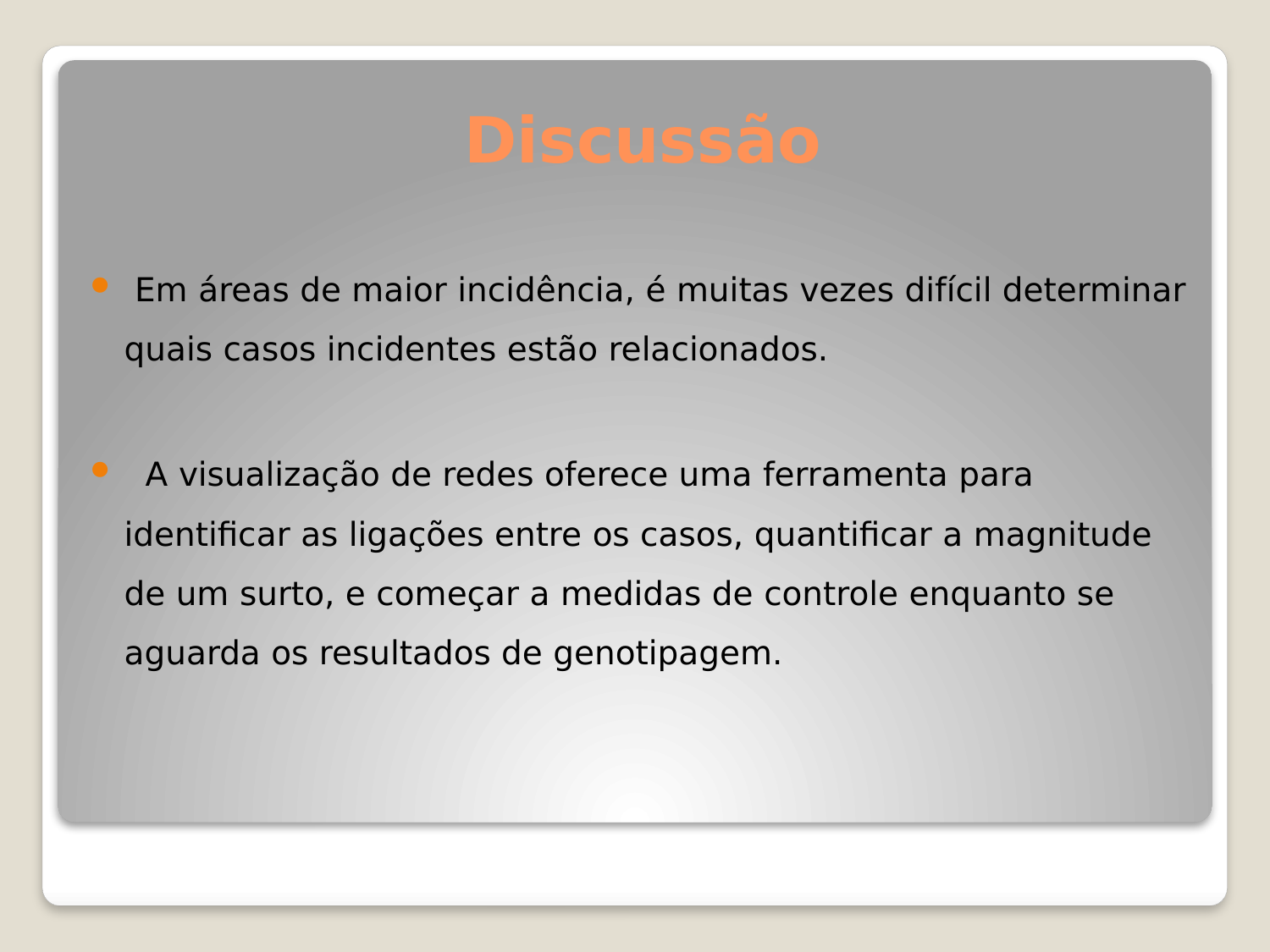

# Discussão
 Em áreas de maior incidência, é muitas vezes difícil determinar quais casos incidentes estão relacionados.

  A visualização de redes oferece uma ferramenta para identificar as ligações entre os casos, quantificar a magnitude de um surto, e começar a medidas de controle enquanto se aguarda os resultados de genotipagem.